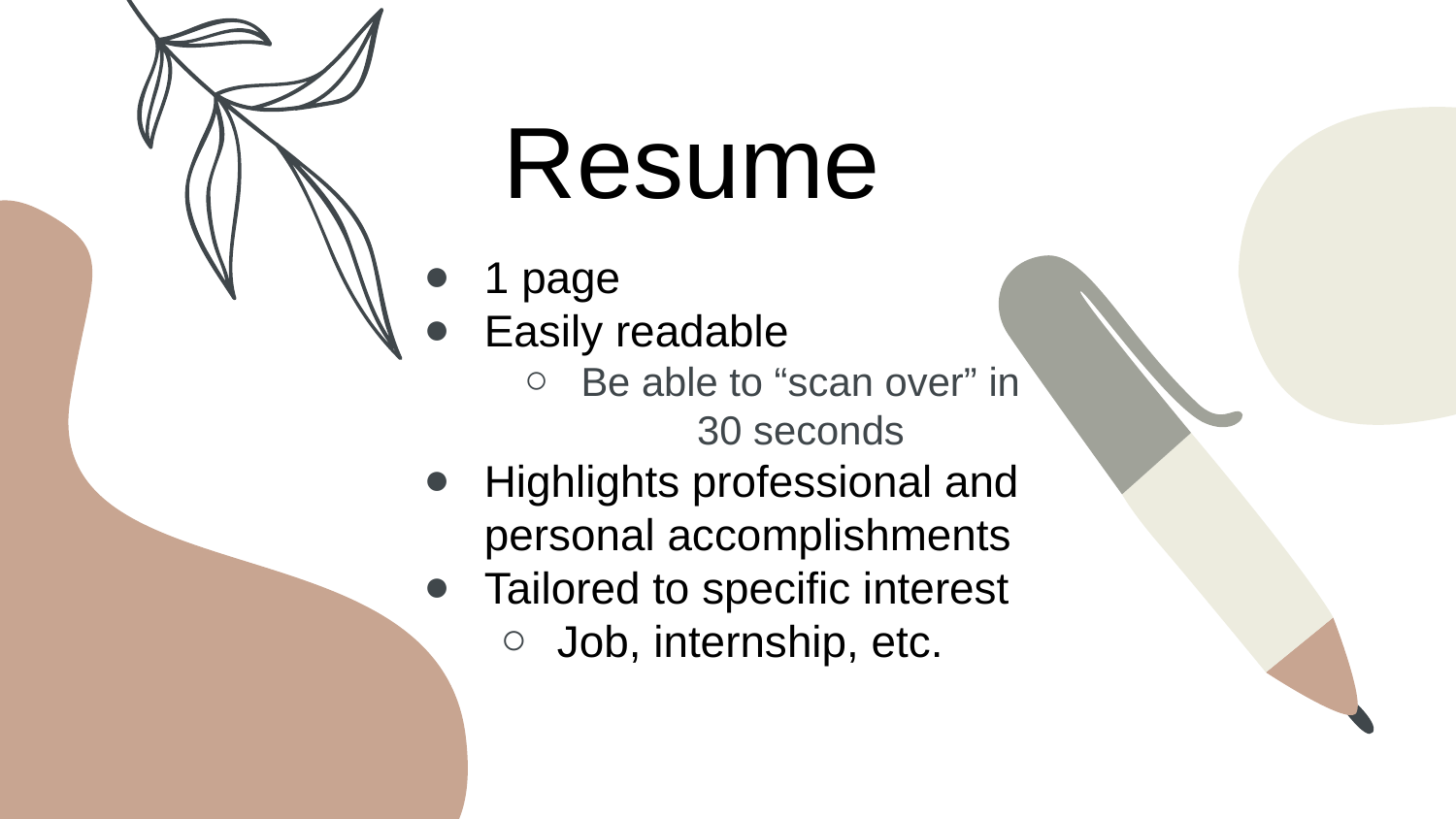

Resume
1 page
Easily readable
Be able to “scan over” in 30 seconds
Highlights professional and personal accomplishments
Tailored to specific interest
Job, internship, etc.